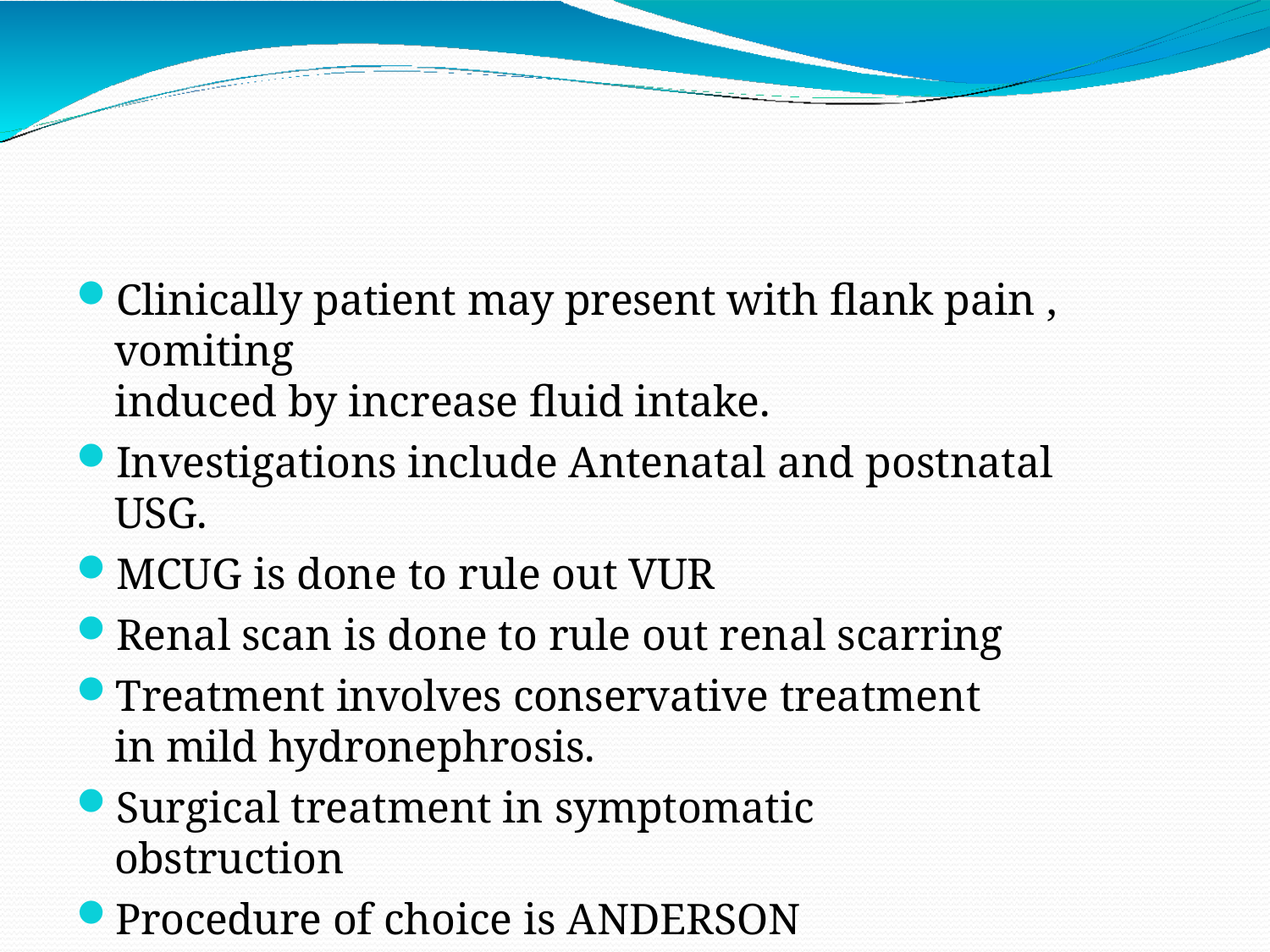

Clinically patient may present with flank pain , vomiting
induced by increase fluid intake.
Investigations include Antenatal and postnatal USG.
MCUG is done to rule out VUR
Renal scan is done to rule out renal scarring
Treatment involves conservative treatment in mild hydronephrosis.
Surgical treatment in symptomatic obstruction
Procedure of choice is ANDERSON HYNES DISMEMBERED PYELOPLASTY.